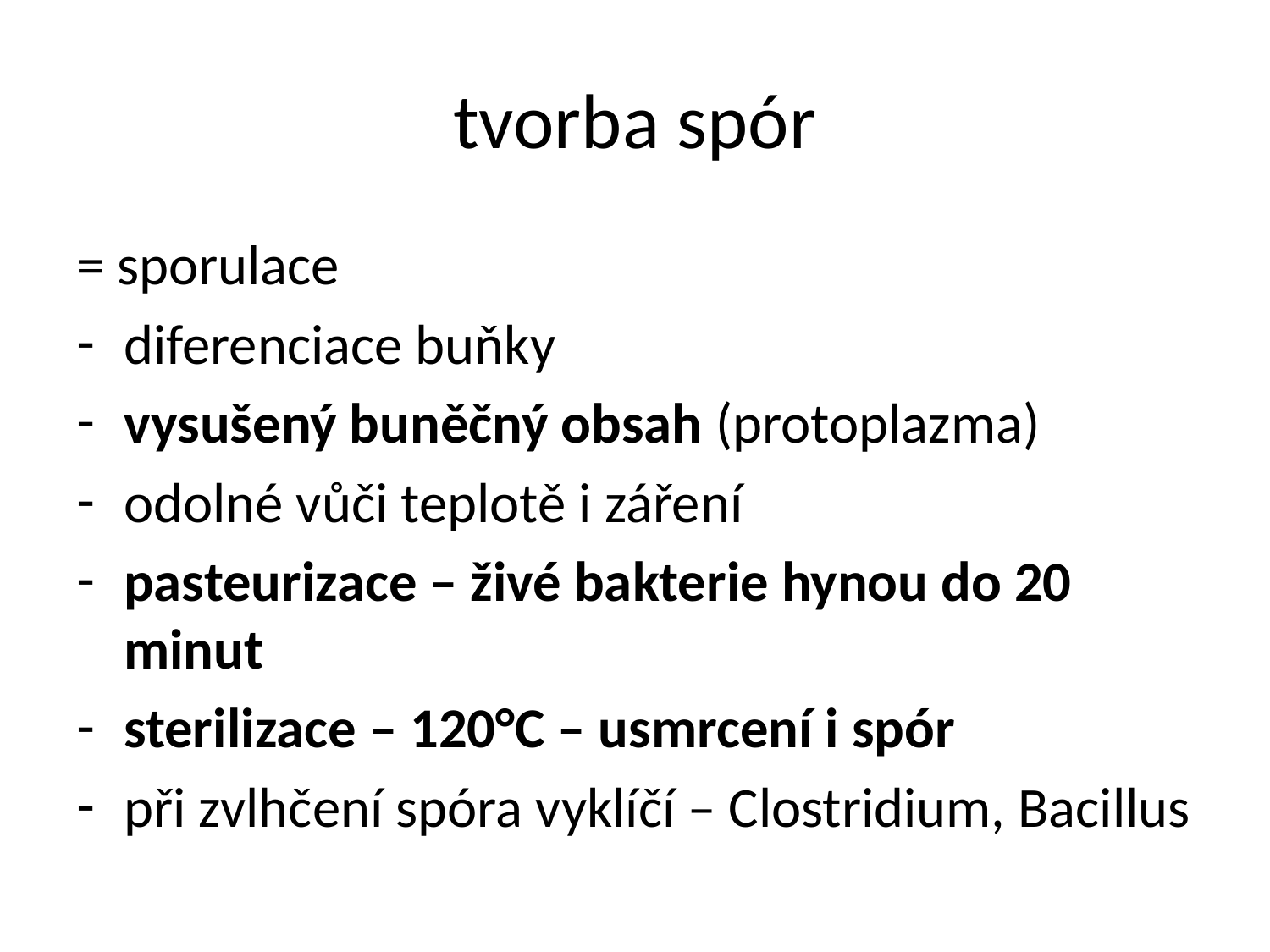

# tvorba spór
= sporulace
diferenciace buňky
vysušený buněčný obsah (protoplazma)
odolné vůči teplotě i záření
pasteurizace – živé bakterie hynou do 20 minut
sterilizace – 120°C – usmrcení i spór
při zvlhčení spóra vyklíčí – Clostridium, Bacillus